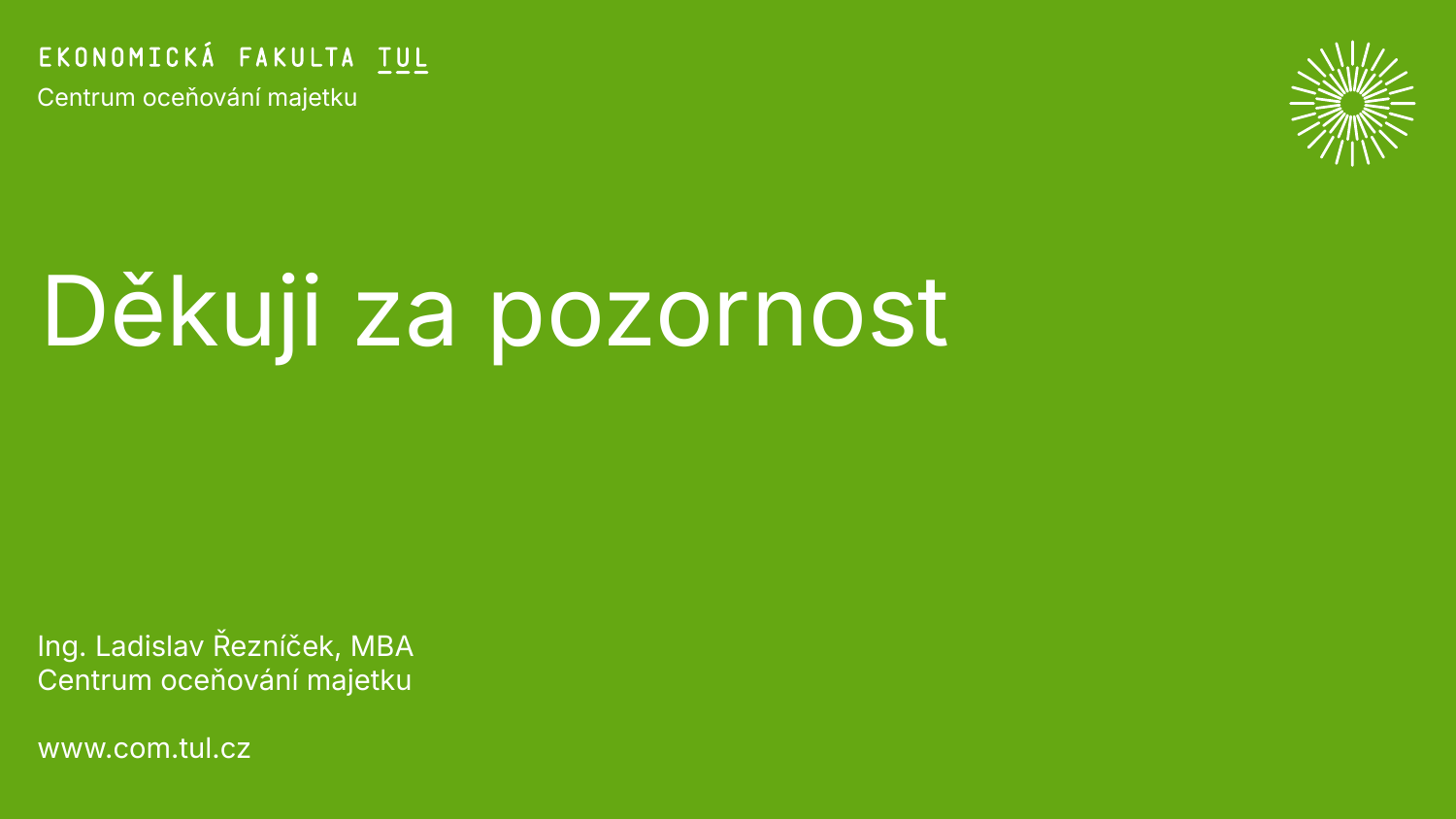

Centrum oceňování majetku
# Děkuji za pozornost
Ing. Ladislav Řezníček, MBA
Centrum oceňování majetku

www.com.tul.cz